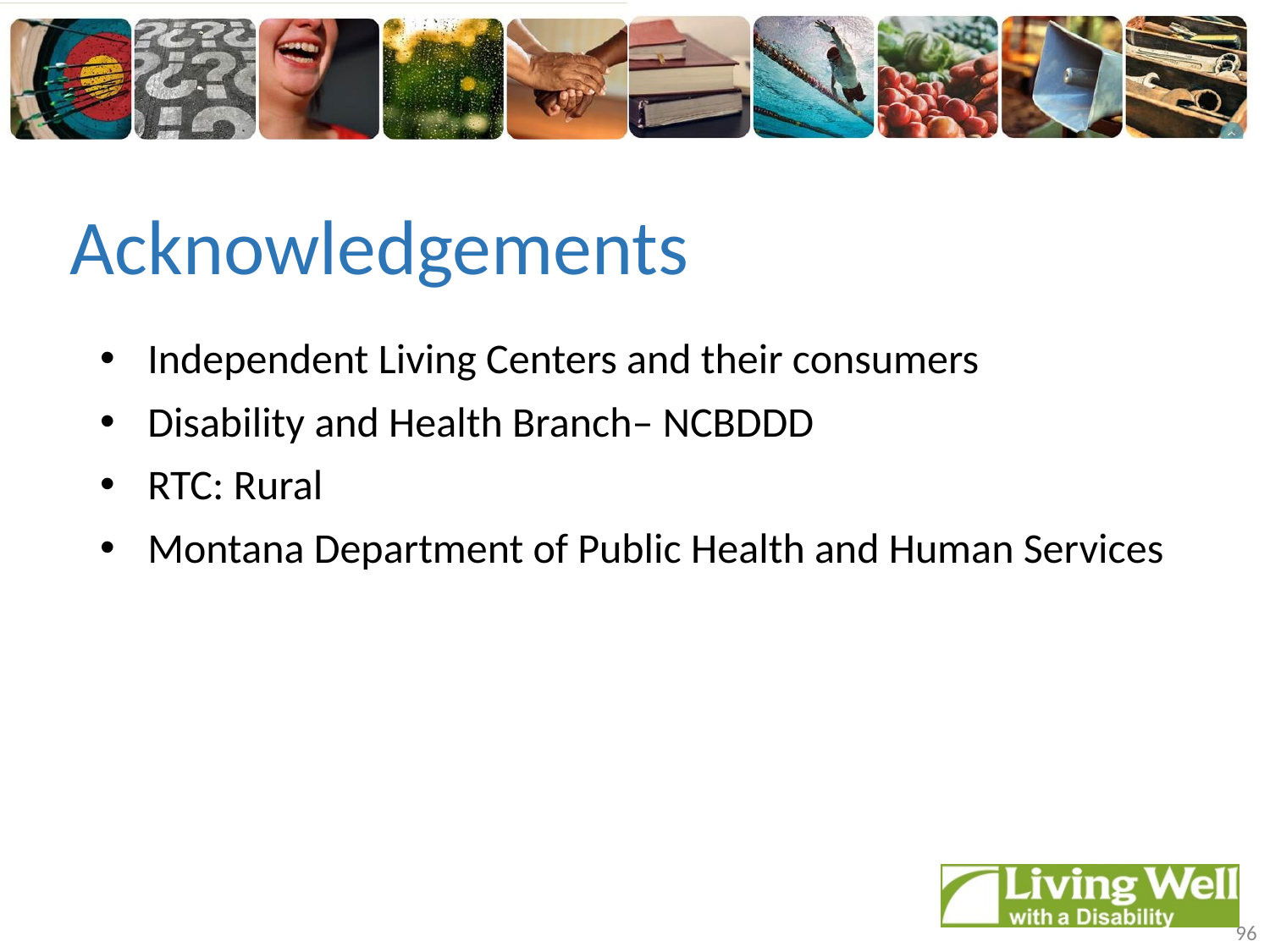

# Acknowledgements
Independent Living Centers and their consumers
Disability and Health Branch– NCBDDD
RTC: Rural
Montana Department of Public Health and Human Services
96